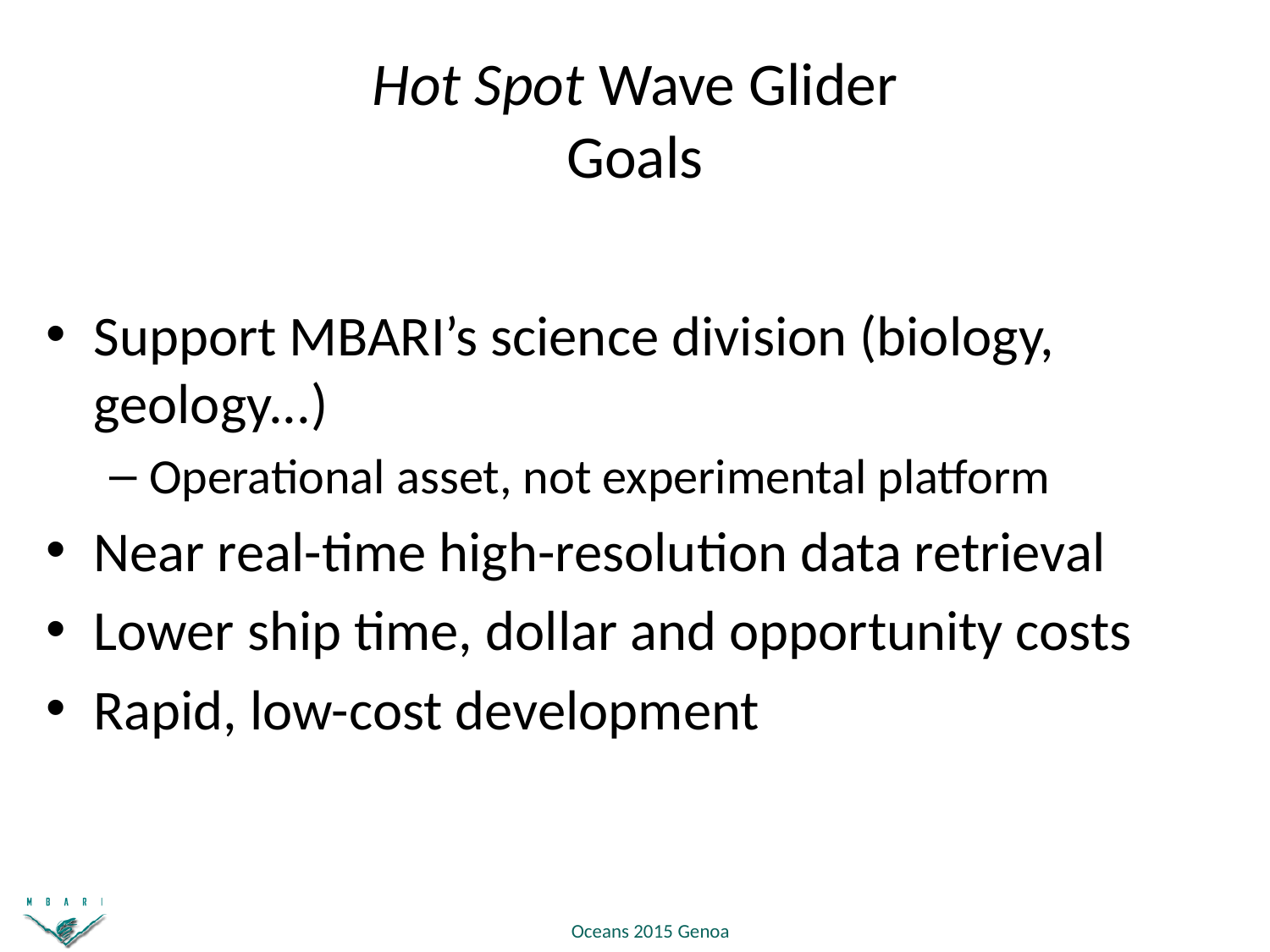

# Hot Spot Wave Glider Goals
Support MBARI’s science division (biology, geology...)
Operational asset, not experimental platform
Near real-time high-resolution data retrieval
Lower ship time, dollar and opportunity costs
Rapid, low-cost development